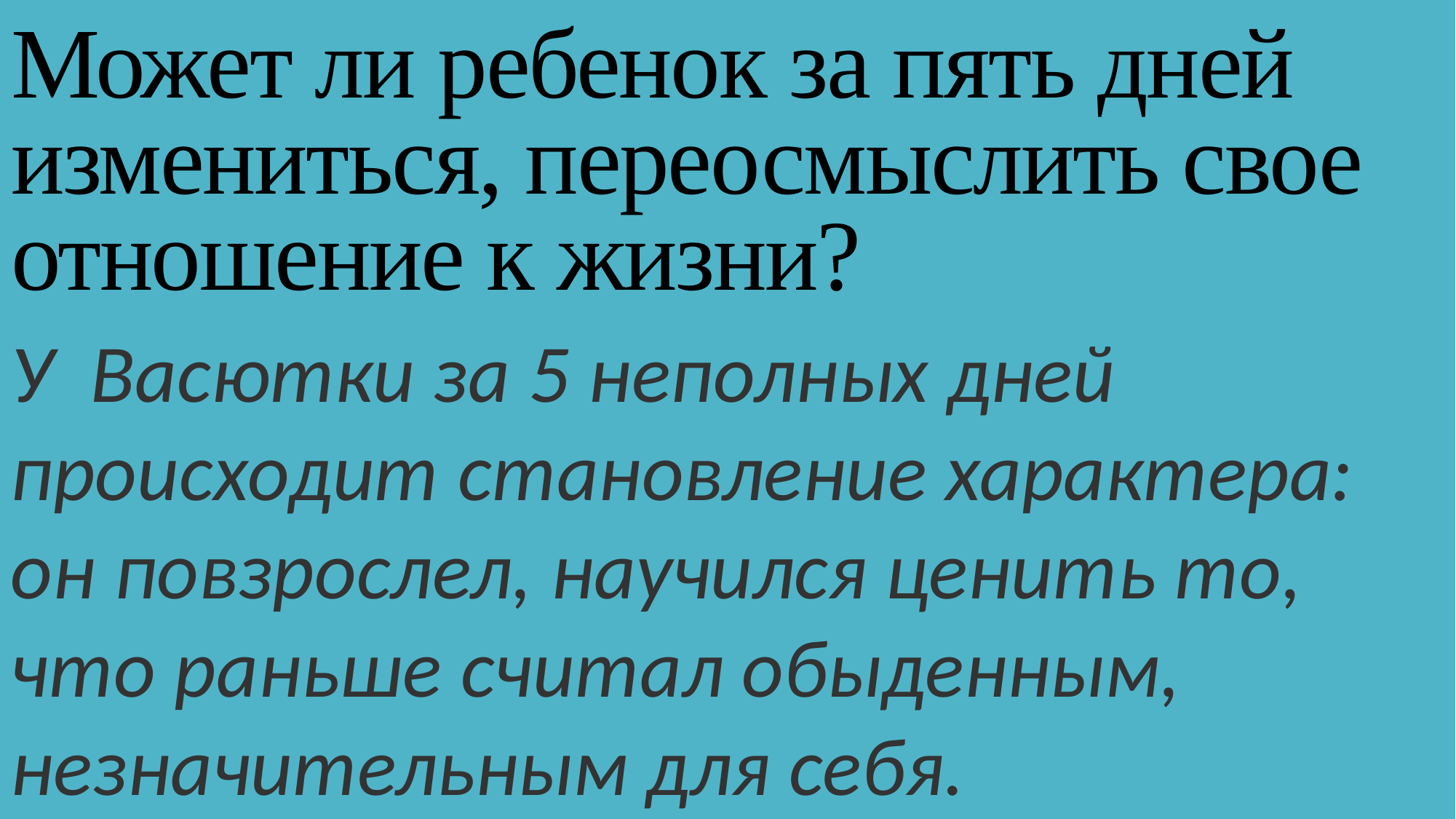

# Может ли ребенок за пять дней измениться, переосмыслить свое отношение к жизни?
У  Васютки за 5 неполных дней происходит становление характера: он повзрослел, научился ценить то, что раньше считал обыденным, незначительным для себя.